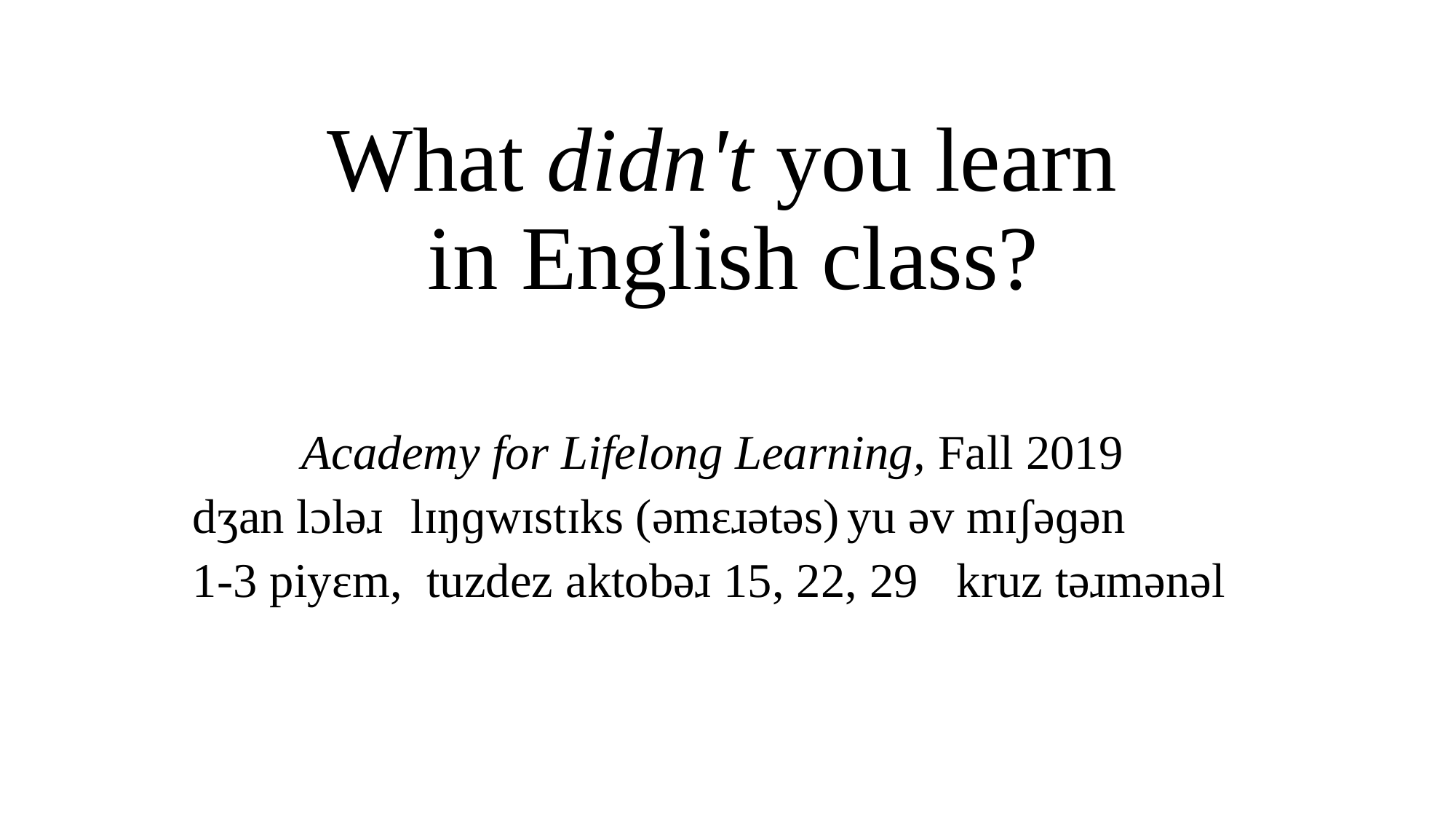

# What didn't you learn in English class?
	Academy for Lifelong Learning, Fall 2019
dʒan lɔlǝɹ	lɪŋɡwɪstɪks (ǝmɛɹǝtǝs)	yu ǝv mɪʃǝɡǝn
1-3 piyɛm,  tuzdez aktobǝɹ 15, 22, 29	kruz tǝɹmǝnǝl